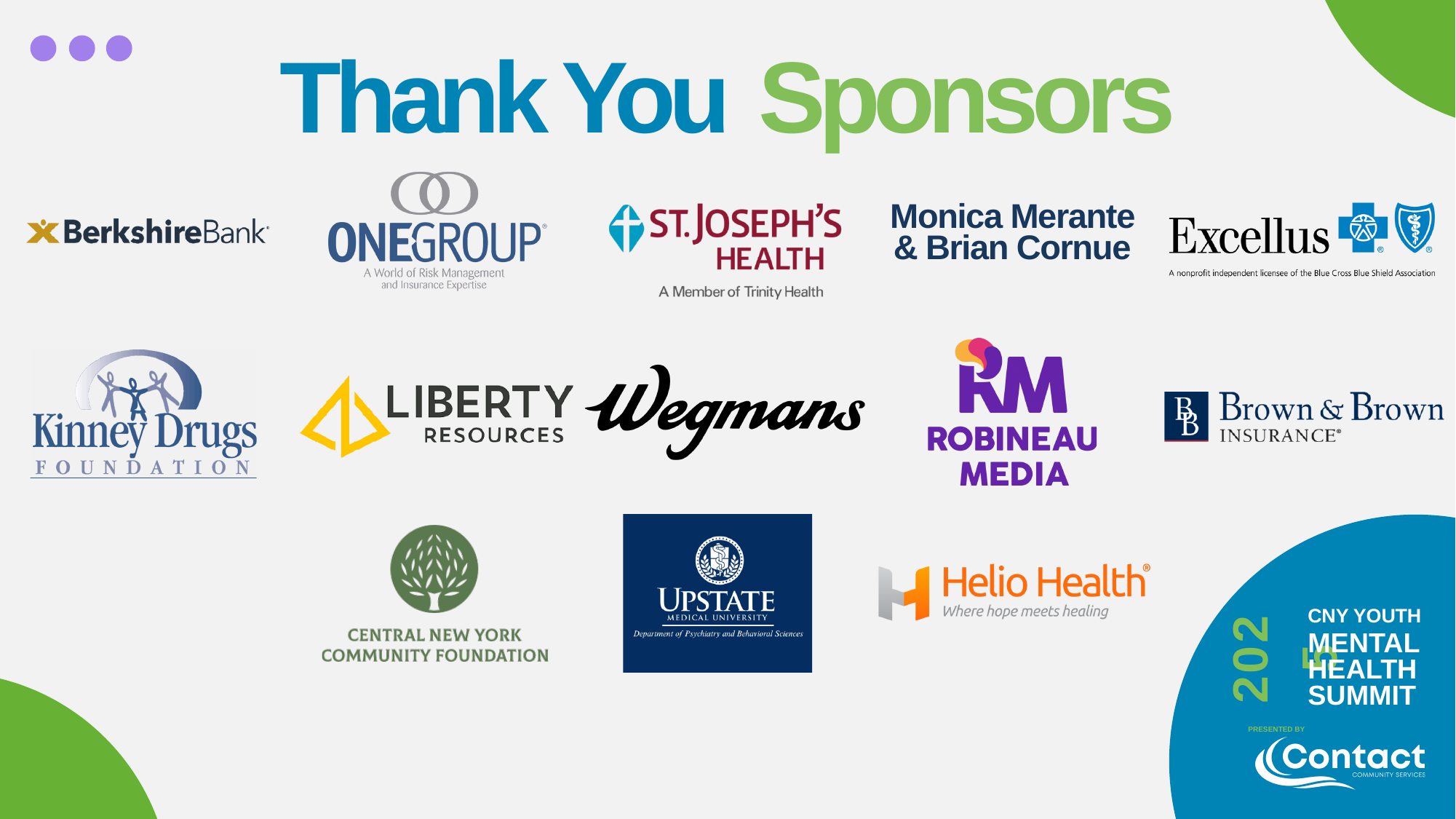

Thank You Sponsors

Monica Merante & Brian Cornue

2025
CNY YOUTH
MENTAL
HEALTH
SUMMIT
PRESENTED BY